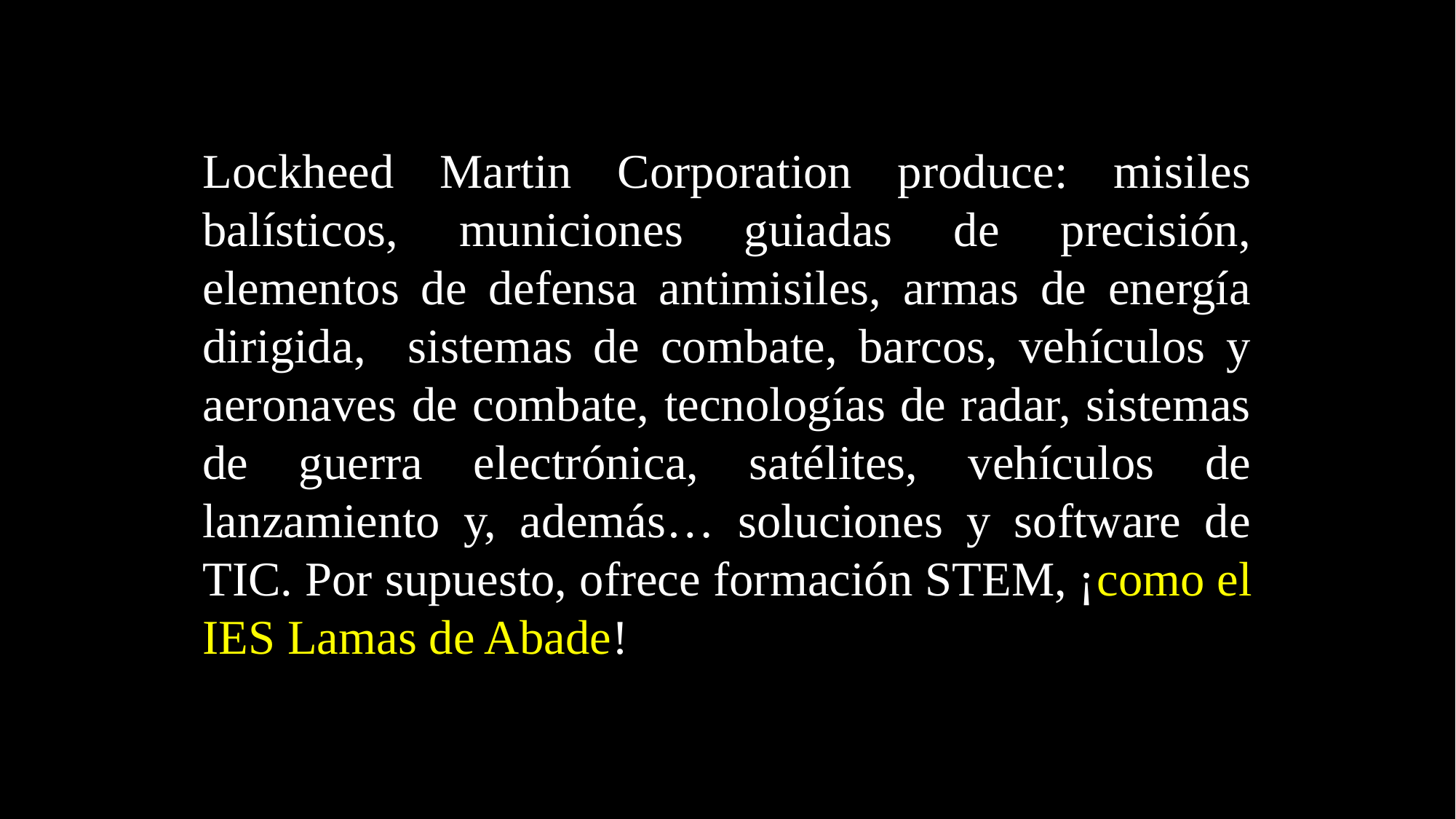

Lockheed Martin Corporation produce: misiles balísticos, municiones guiadas de precisión, elementos de defensa antimisiles, armas de energía dirigida,  sistemas de combate, barcos, vehículos y aeronaves de combate, tecnologías de radar, sistemas de guerra electrónica, satélites, vehículos de lanzamiento y, además… soluciones y software de TIC. Por supuesto, ofrece formación STEM, ¡como el IES Lamas de Abade!